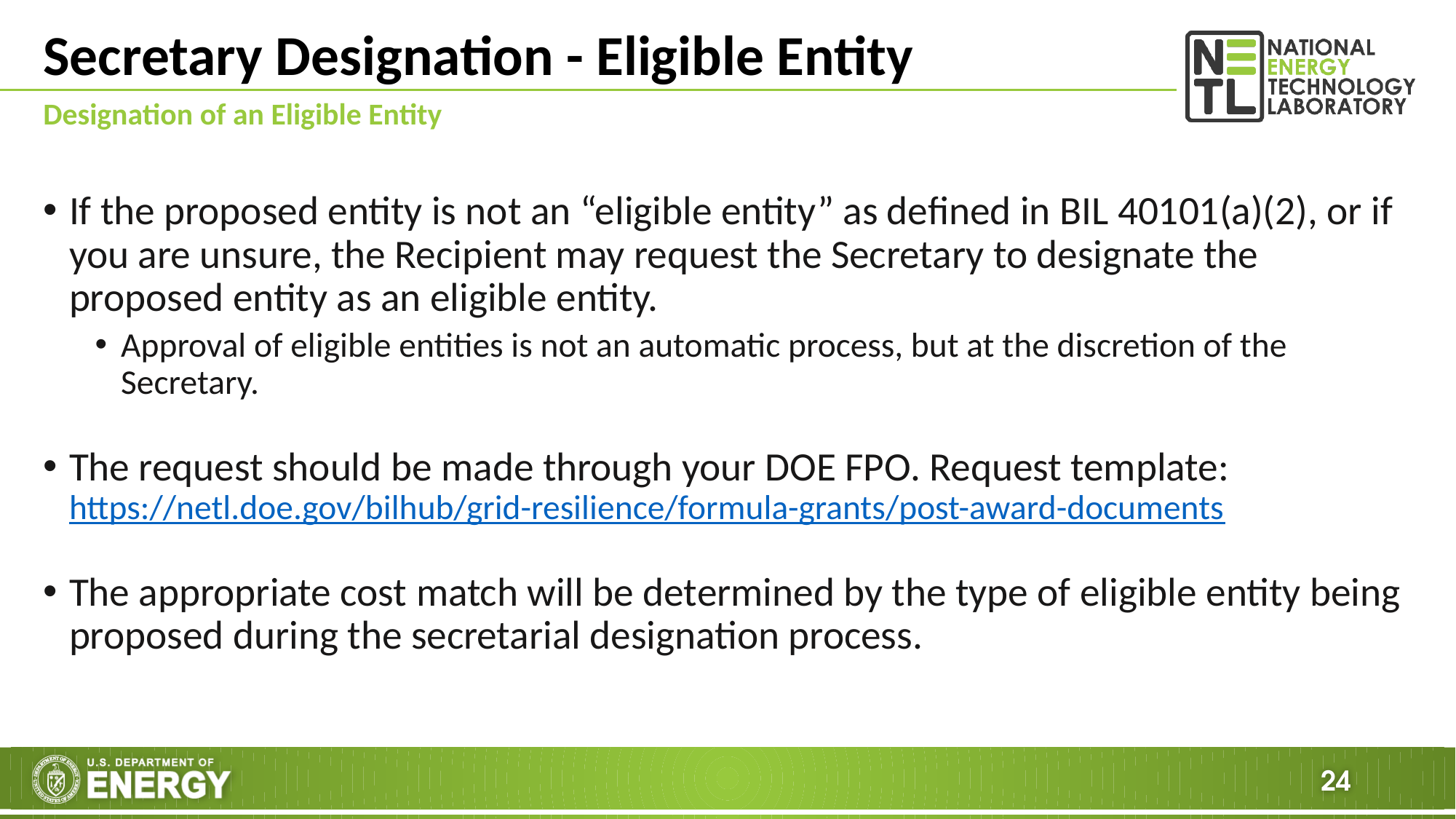

# Secretary Designation - Eligible Entity
Designation of an Eligible Entity
If the proposed entity is not an “eligible entity” as defined in BIL 40101(a)(2), or if you are unsure, the Recipient may request the Secretary to designate the proposed entity as an eligible entity.
Approval of eligible entities is not an automatic process, but at the discretion of the Secretary.

The request should be made through your DOE FPO. Request template: https://netl.doe.gov/bilhub/grid-resilience/formula-grants/post-award-documents

The appropriate cost match will be determined by the type of eligible entity being proposed during the secretarial designation process.